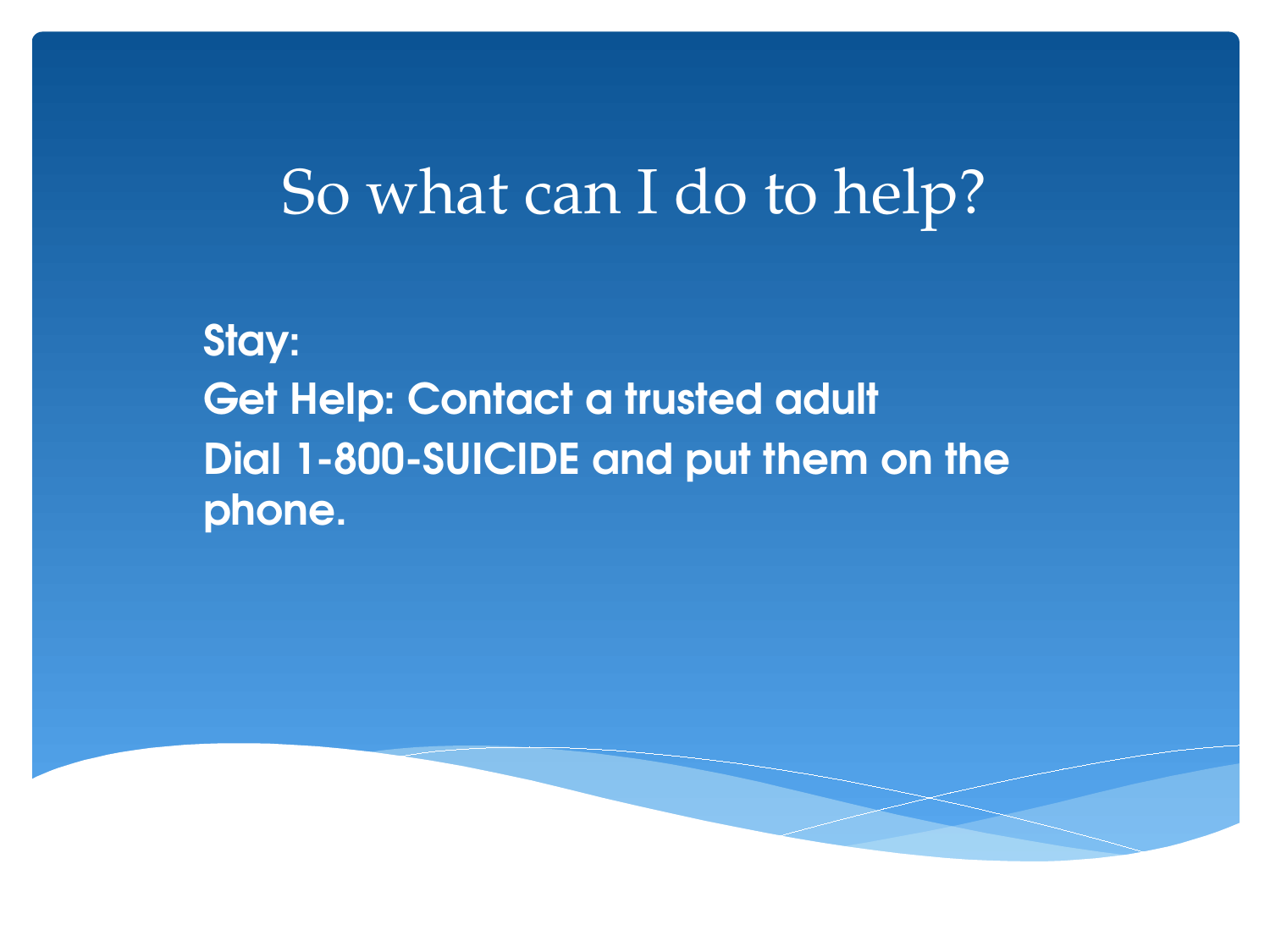

# So what can I do to help?
Stay:
Get Help: Contact a trusted adult
Dial 1-800-SUICIDE and put them on the phone.